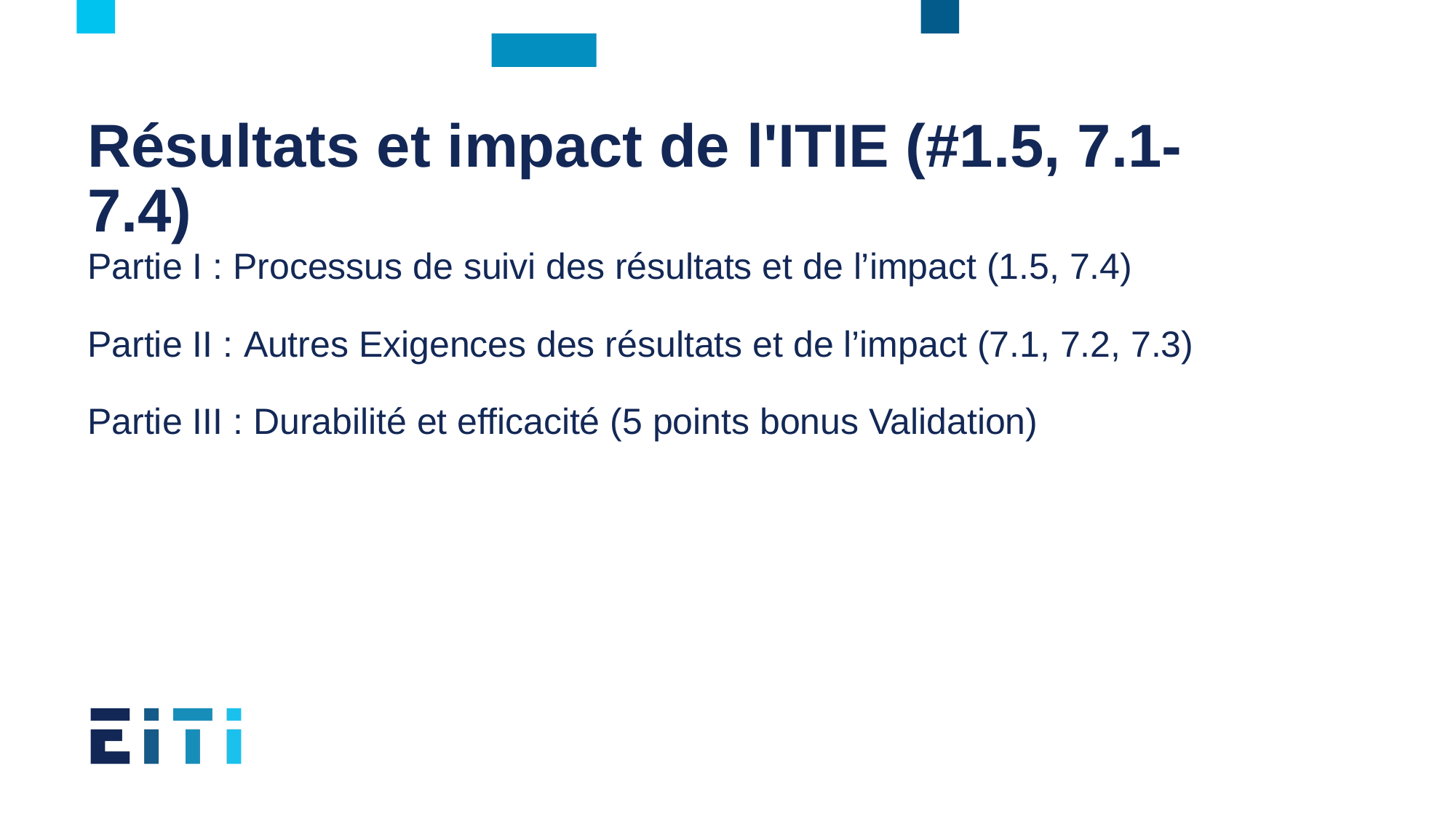

# Résultats et impact de l'ITIE (#1.5, 7.1-7.4)
Partie I : Processus de suivi des résultats et de l’impact (1.5, 7.4)
Partie II : Autres Exigences des résultats et de l’impact (7.1, 7.2, 7.3)
Partie III : Durabilité et efficacité (5 points bonus Validation)